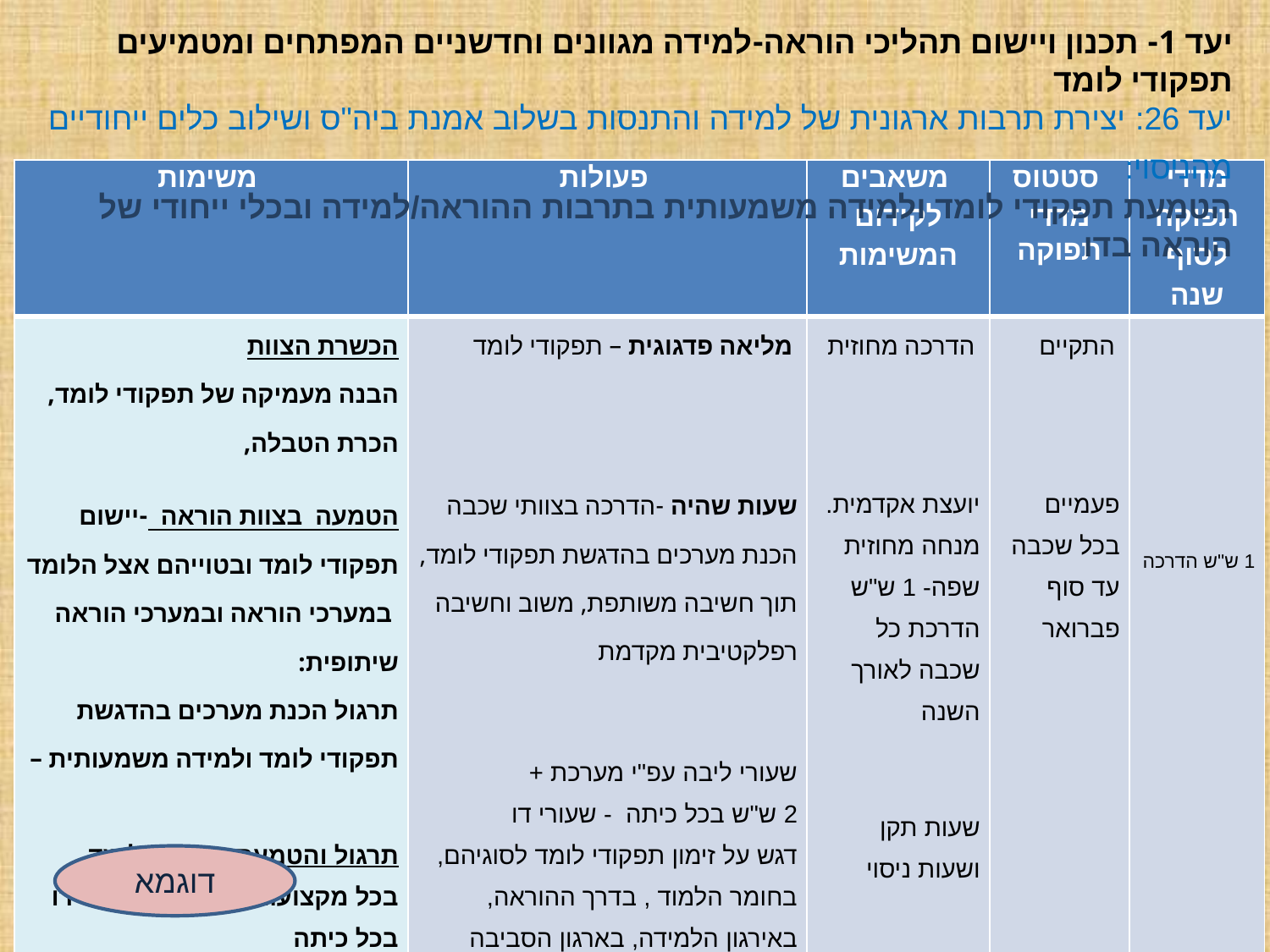

יעד 1- תכנון ויישום תהליכי הוראה-למידה מגוונים וחדשניים המפתחים ומטמיעים תפקודי לומד
יעד 26: יצירת תרבות ארגונית של למידה והתנסות בשלוב אמנת ביה"ס ושילוב כלים ייחודיים מהניסוי:
הטמעת תפקודי לומד ולמידה משמעותית בתרבות ההוראה/למידה ובכלי ייחודי של הוראה בדו
| משימות | פעולות | משאבים לקידום המשימות | סטטוס מדדי תפוקה | מדדי תפוקה לסוף שנה |
| --- | --- | --- | --- | --- |
| הכשרת הצוות הבנה מעמיקה של תפקודי לומד, הכרת הטבלה, הטמעה בצוות הוראה -יישום תפקודי לומד ובטוייהם אצל הלומד במערכי הוראה ובמערכי הוראה שיתופית: תרגול הכנת מערכים בהדגשת תפקודי לומד ולמידה משמעותית – תרגול והטמעת תפקודי לומד בכל מקצועות הליבה ובשעורי דו בכל כיתה | מליאה פדגוגית – תפקודי לומד שעות שהיה -הדרכה בצוותי שכבה הכנת מערכים בהדגשת תפקודי לומד, תוך חשיבה משותפת, משוב וחשיבה רפלקטיבית מקדמת שעורי ליבה עפ"י מערכת + 2 ש"ש בכל כיתה - שעורי דו דגש על זימון תפקודי לומד לסוגיהם, בחומר הלמוד , בדרך ההוראה, באירגון הלמידה, בארגון הסביבה הלימודית | הדרכה מחוזית יועצת אקדמית. מנחה מחוזית שפה- 1 ש"ש הדרכת כל שכבה לאורך השנה שעות תקן ושעות ניסוי | התקיים פעמיים בכל שכבה עד סוף פברואר | 1 ש"ש הדרכה |
דוגמא